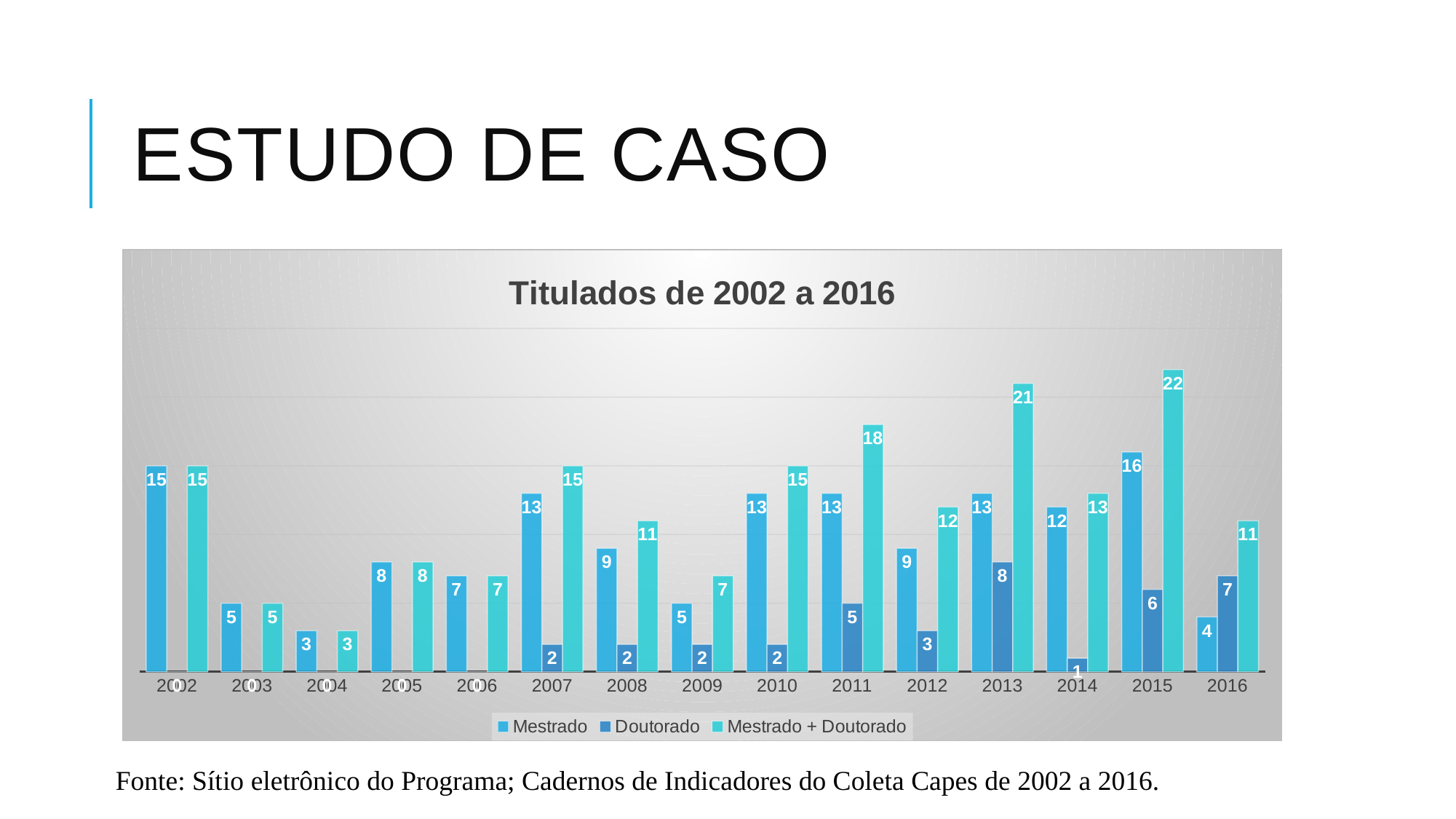

# Estudo de caso

### Chart: Titulados de 2002 a 2016

| Category |  |  |  |
|---|---|---|---|
| 2002 | 15.0 | 0.0 | 15.0 |
| 2003 | 5.0 | 0.0 | 5.0 |
| 2004 | 3.0 | 0.0 | 3.0 |
| 2005 | 8.0 | 0.0 | 8.0 |
| 2006 | 7.0 | 0.0 | 7.0 |
| 2007 | 13.0 | 2.0 | 15.0 |
| 2008 | 9.0 | 2.0 | 11.0 |
| 2009 | 5.0 | 2.0 | 7.0 |
| 2010 | 13.0 | 2.0 | 15.0 |
| 2011 | 13.0 | 5.0 | 18.0 |
| 2012 | 9.0 | 3.0 | 12.0 |
| 2013 | 13.0 | 8.0 | 21.0 |
| 2014 | 12.0 | 1.0 | 13.0 |
| 2015 | 16.0 | 6.0 | 22.0 |
| 2016 | 4.0 | 7.0 | 11.0 |
Fonte: Sítio eletrônico do Programa; Cadernos de Indicadores do Coleta Capes de 2002 a 2016.